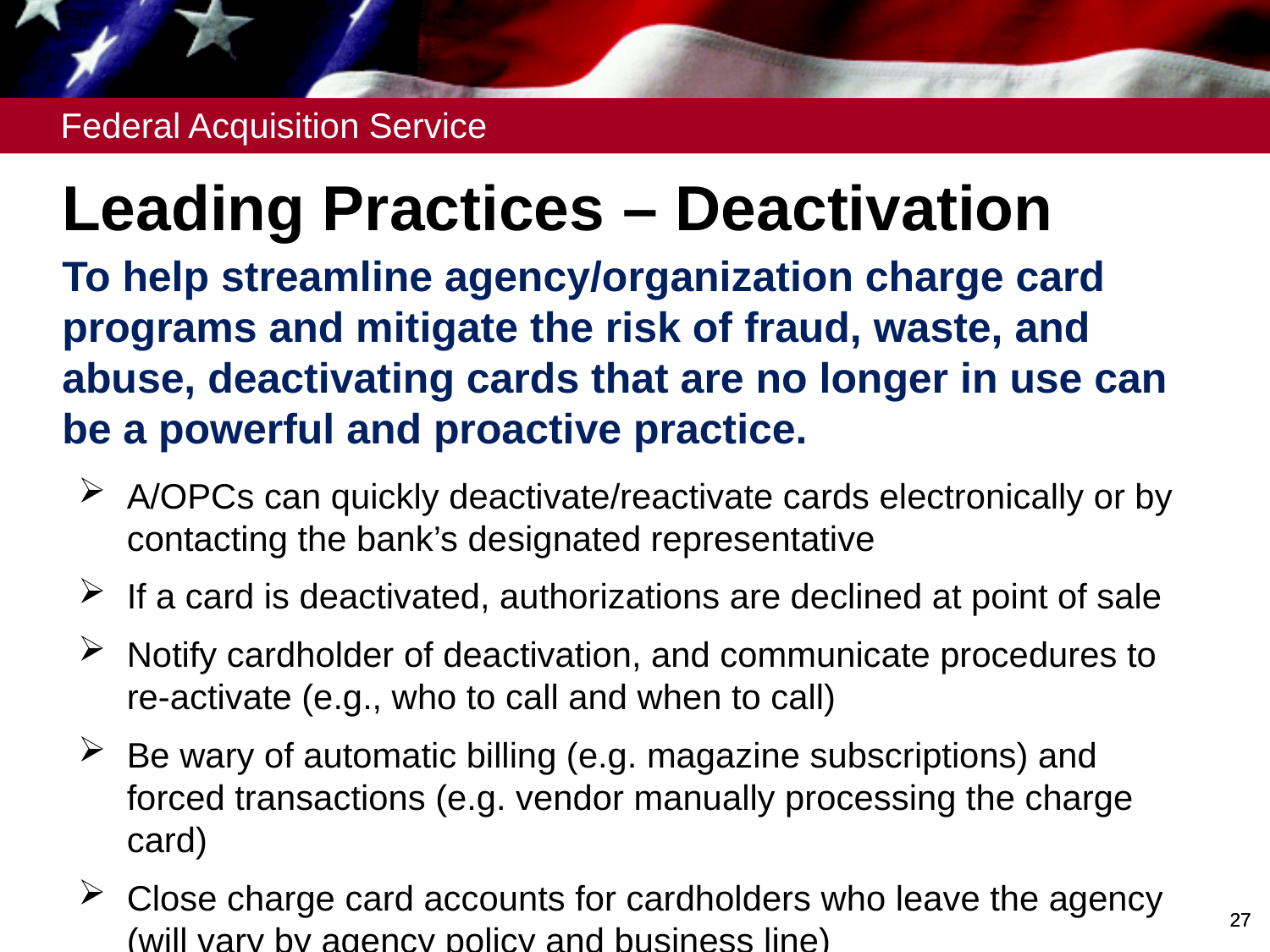

Leading Practices – Deactivation
To help streamline agency/organization charge card programs and mitigate the risk of fraud, waste, and abuse, deactivating cards that are no longer in use can be a powerful and proactive practice.
A/OPCs can quickly deactivate/reactivate cards electronically or by contacting the bank’s designated representative
If a card is deactivated, authorizations are declined at point of sale
Notify cardholder of deactivation, and communicate procedures to re-activate (e.g., who to call and when to call)
Be wary of automatic billing (e.g. magazine subscriptions) and forced transactions (e.g. vendor manually processing the charge card)
Close charge card accounts for cardholders who leave the agency (will vary by agency policy and business line)
# Leading Practices – Deactivation